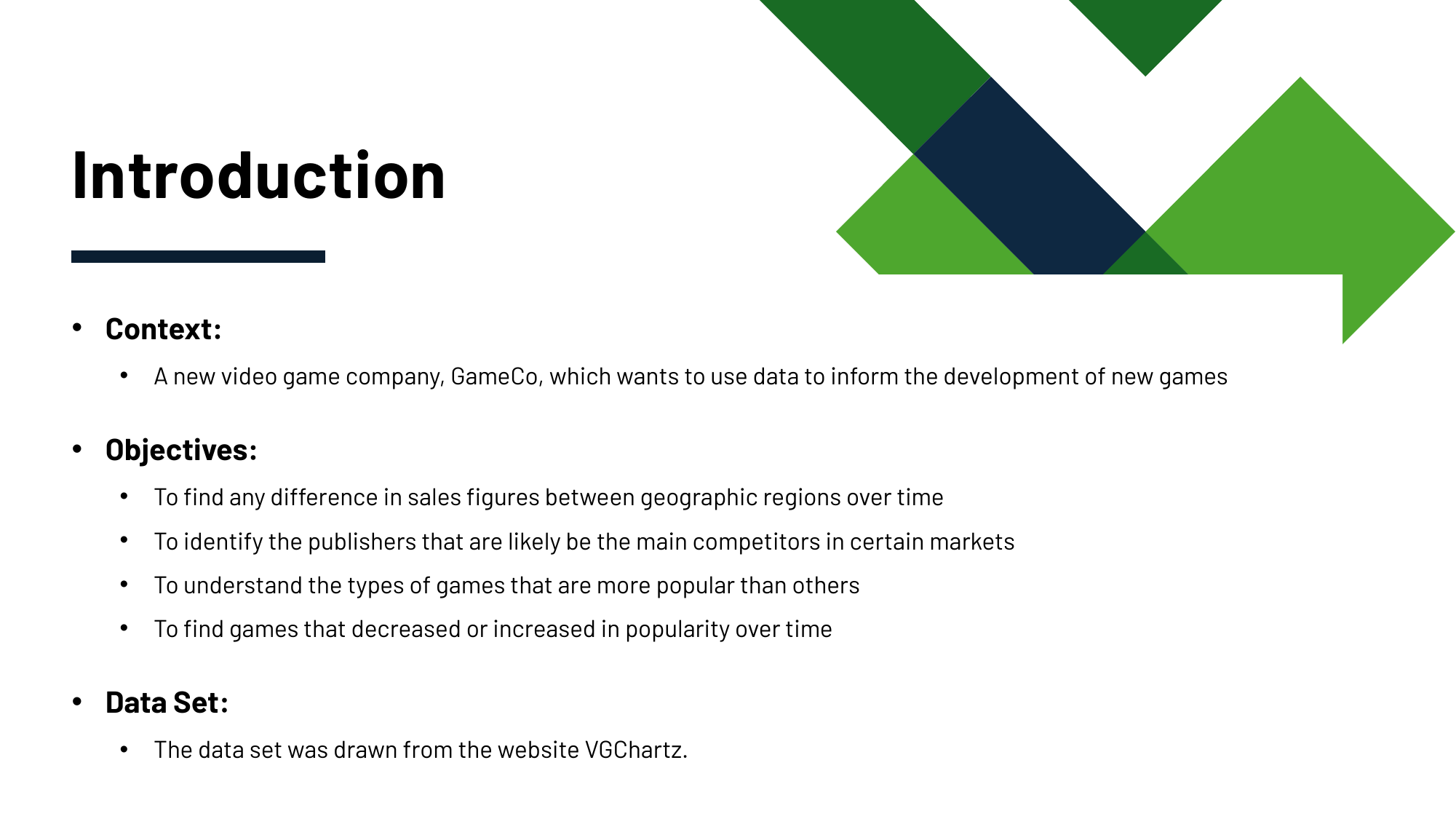

# Introduction
Context:
A new video game company, GameCo, which wants to use data to inform the development of new games
Objectives:
To find any difference in sales figures between geographic regions over time
To identify the publishers that are likely be the main competitors in certain markets
To understand the types of games that are more popular than others
To find games that decreased or increased in popularity over time
Data Set:
The data set was drawn from the website VGChartz.